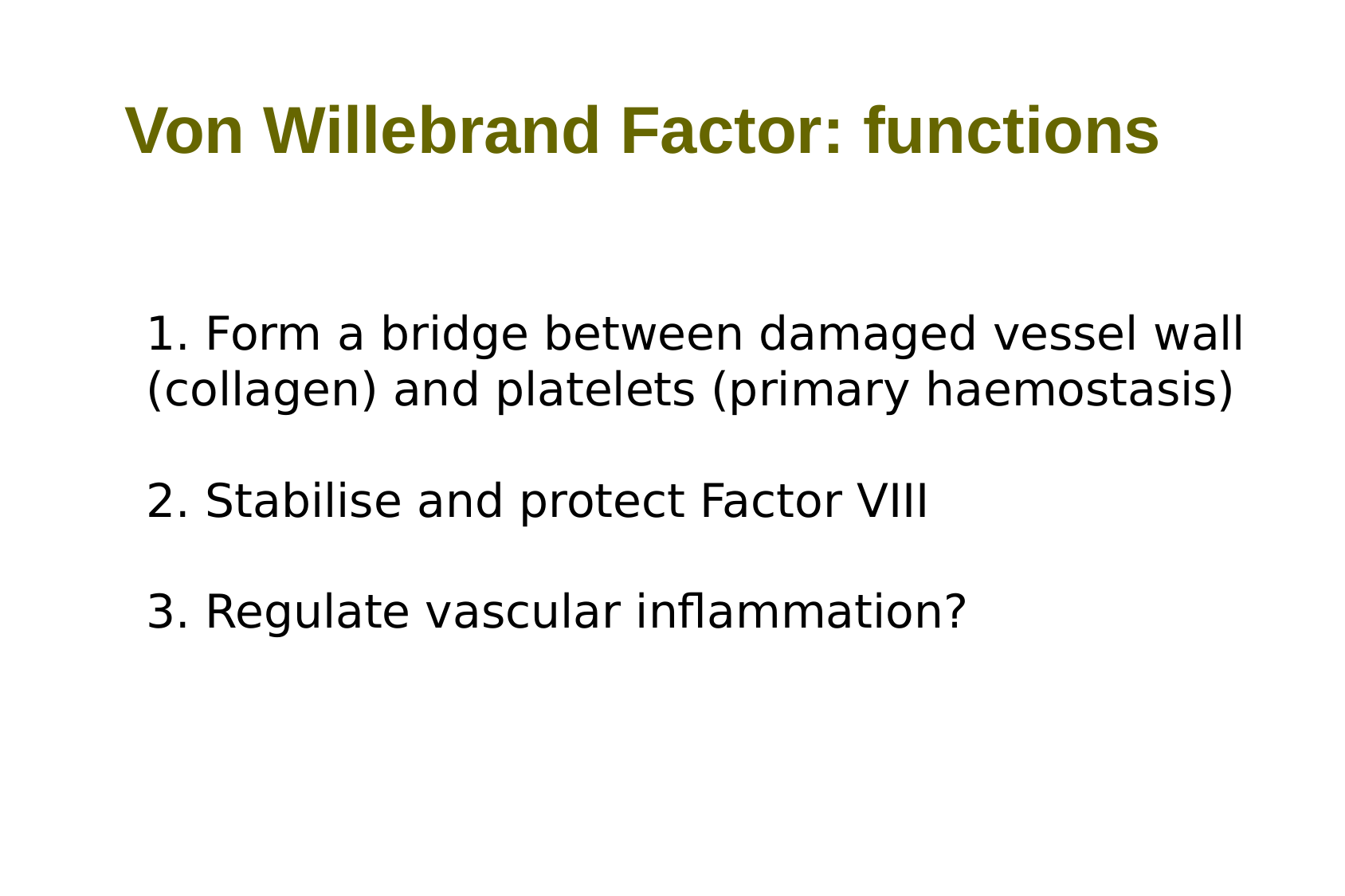

Von Willebrand Factor: functions
1. Form a bridge between damaged vessel wall
(collagen) and platelets (primary haemostasis)

2. Stabilise and protect Factor VIII

3. Regulate vascular inflammation?